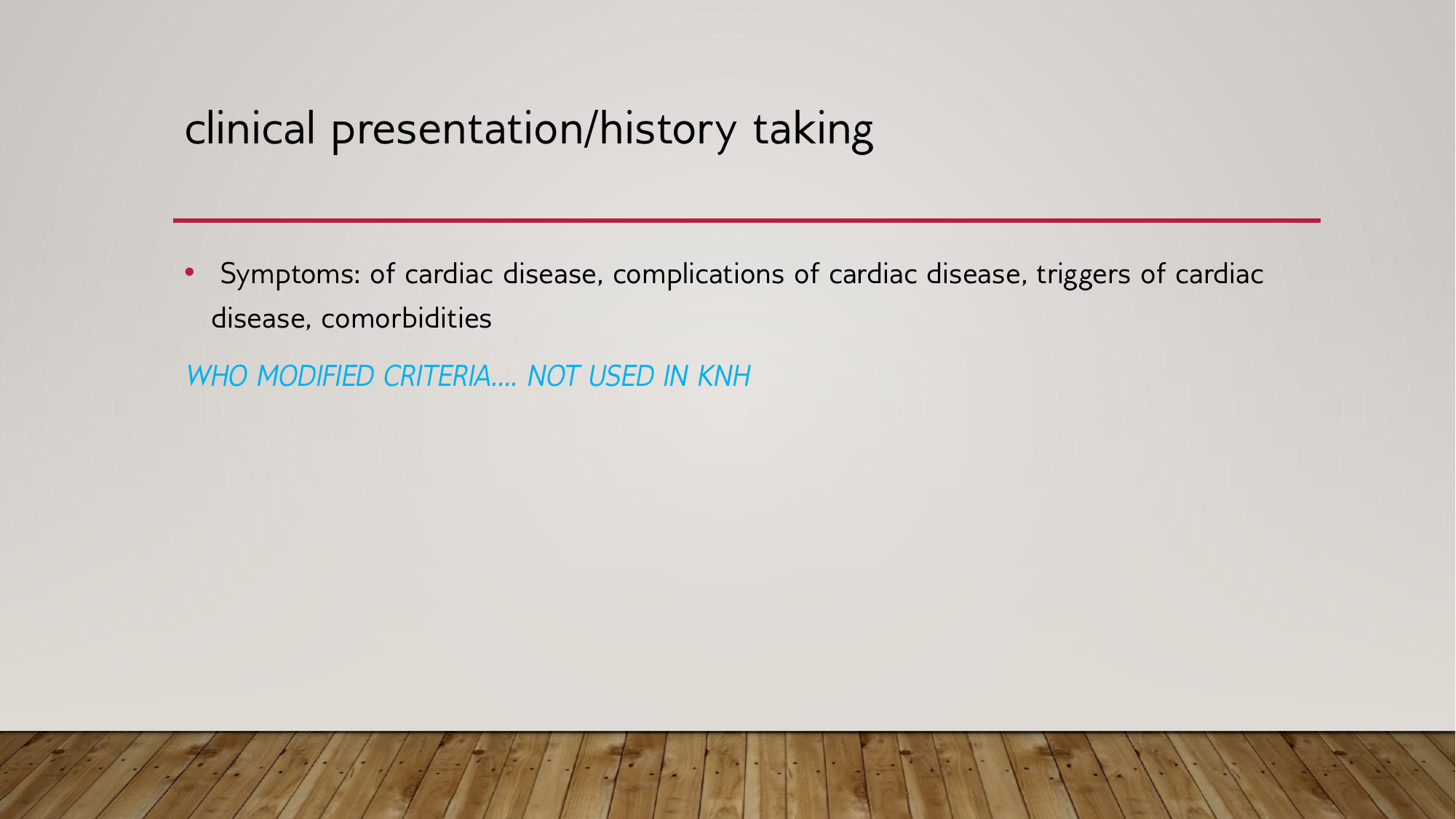

# clinical presentation/history taking
 Symptoms: of cardiac disease, complications of cardiac disease, triggers of cardiac disease, comorbidities
WHO MODIFIED CRITERIA…. NOT USED IN KNH